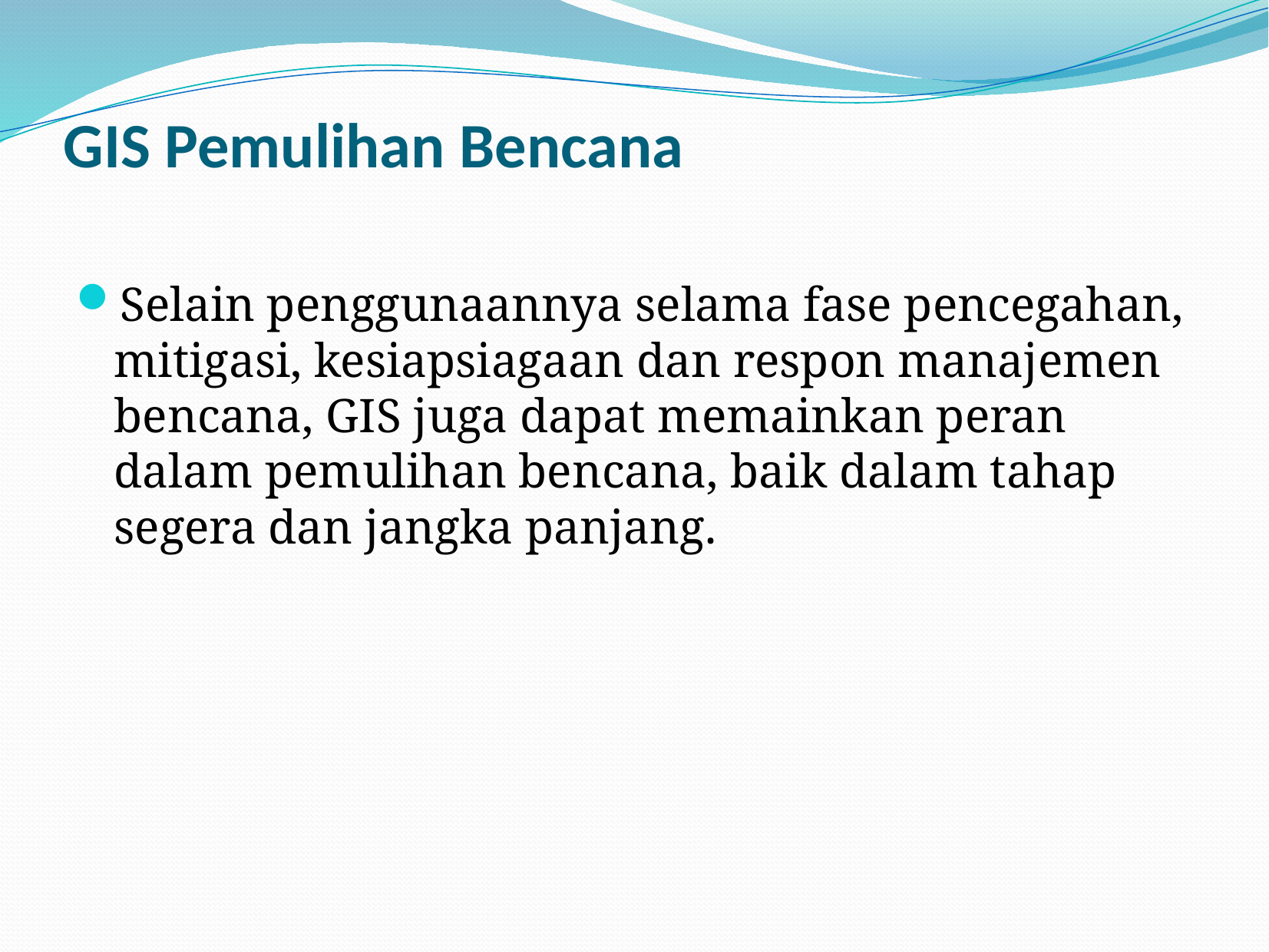

# GIS Pemulihan Bencana
Selain penggunaannya selama fase pencegahan, mitigasi, kesiapsiagaan dan respon manajemen bencana, GIS juga dapat memainkan peran dalam pemulihan bencana, baik dalam tahap segera dan jangka panjang.